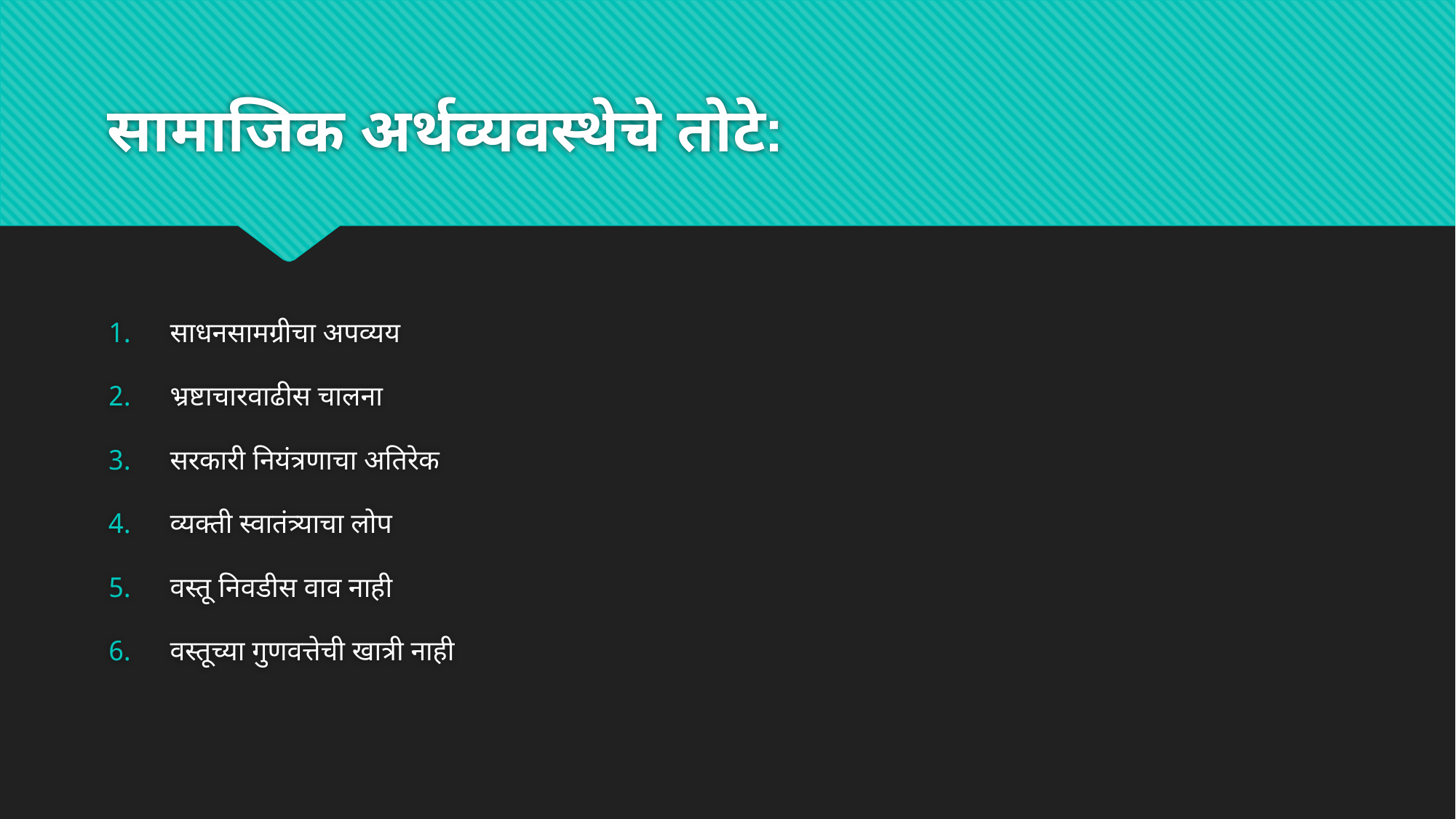

# सामाजिक अर्थव्यवस्थेचे तोटे:
साधनसामग्रीचा अपव्यय
भ्रष्टाचारवाढीस चालना
सरकारी नियंत्रणाचा अतिरेक
व्यक्ती स्वातंत्र्याचा लोप
वस्तू निवडीस वाव नाही
वस्तूच्या गुणवत्तेची खात्री नाही